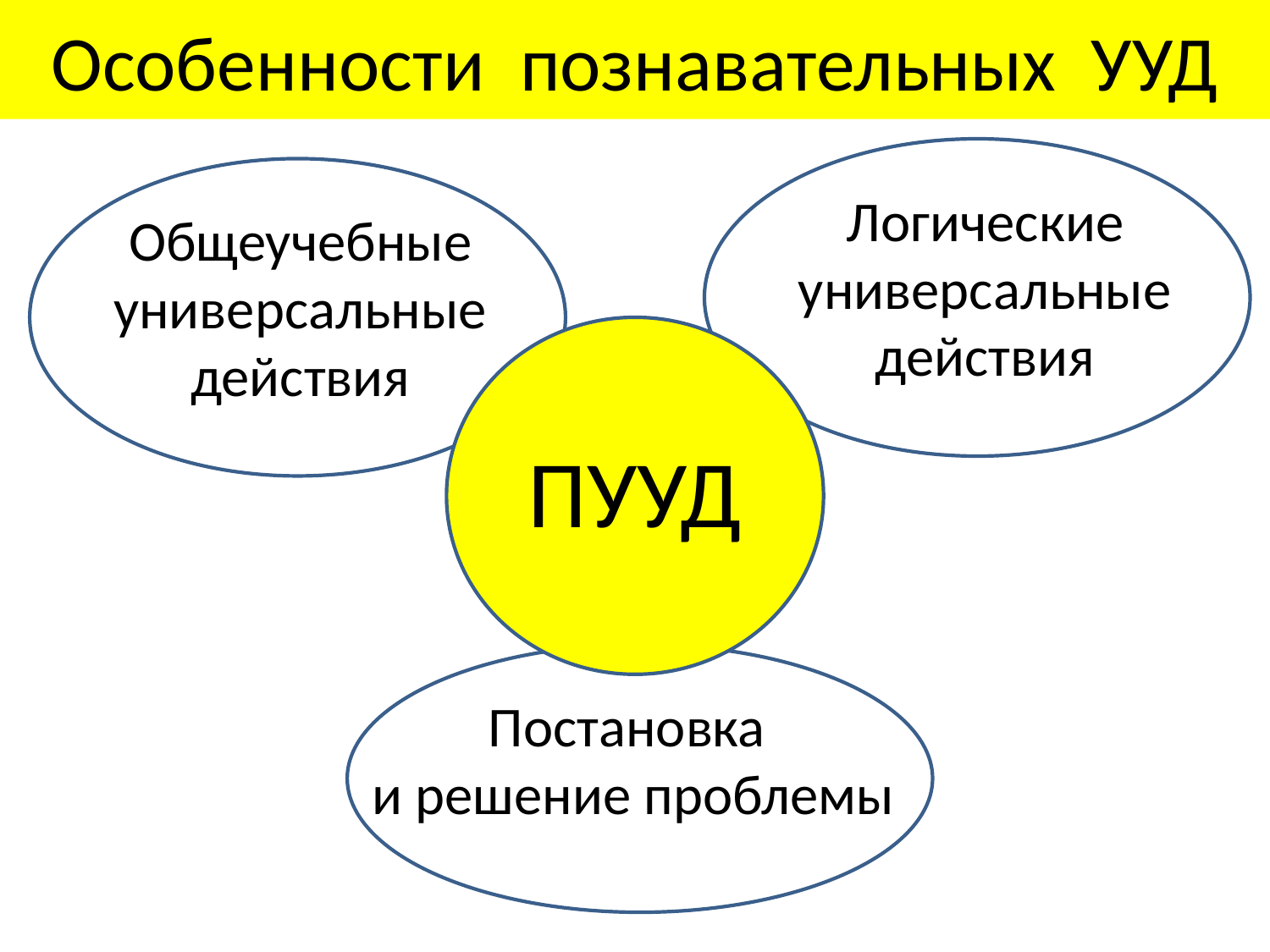

# Особенности  познавательных  УУД

Логические
универсальные
действия
Общеучебные
универсальные
действия

ПУУД

Постановка
и решение проблемы